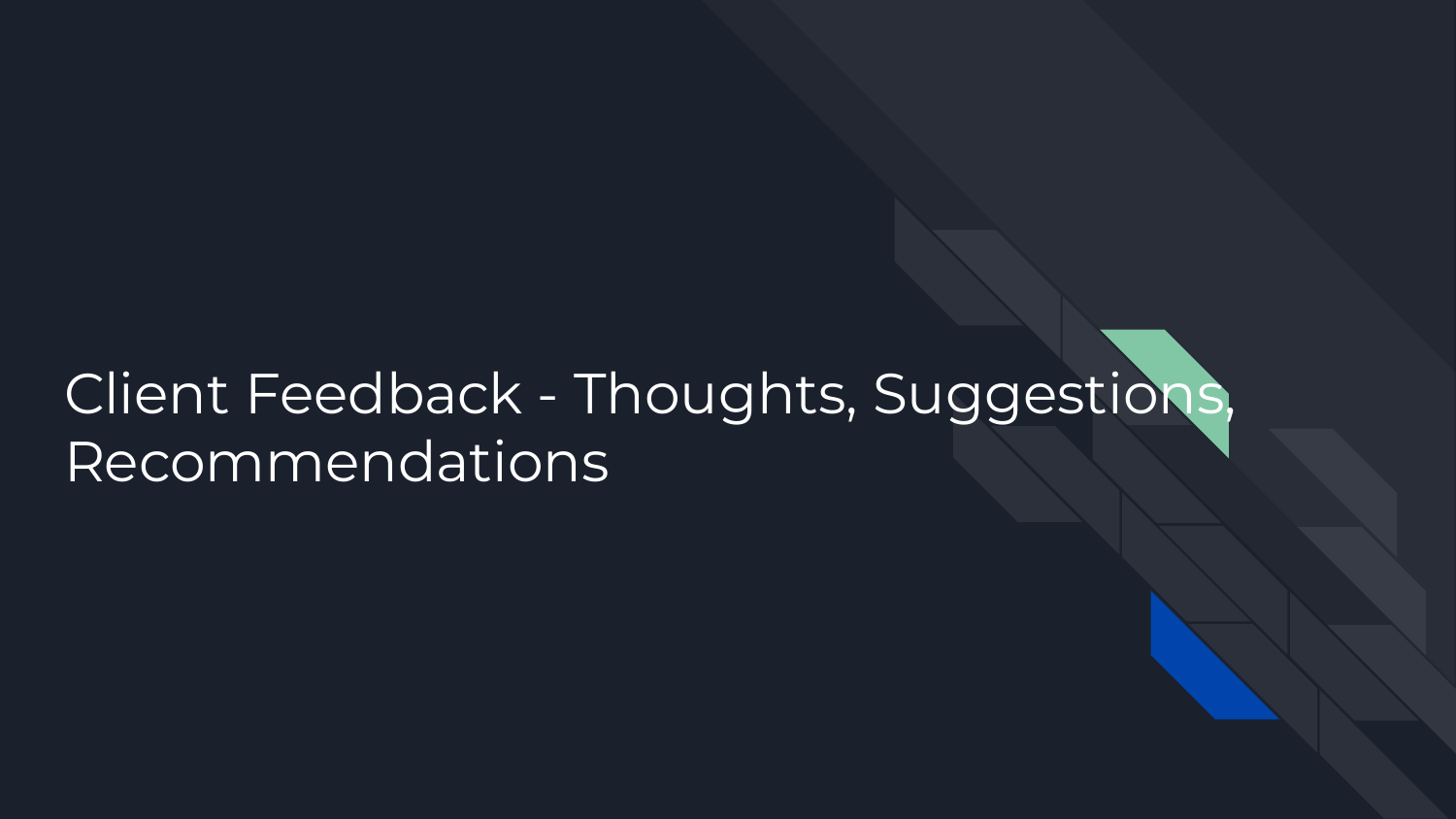

# Client Feedback - Thoughts, Suggestions, Recommendations